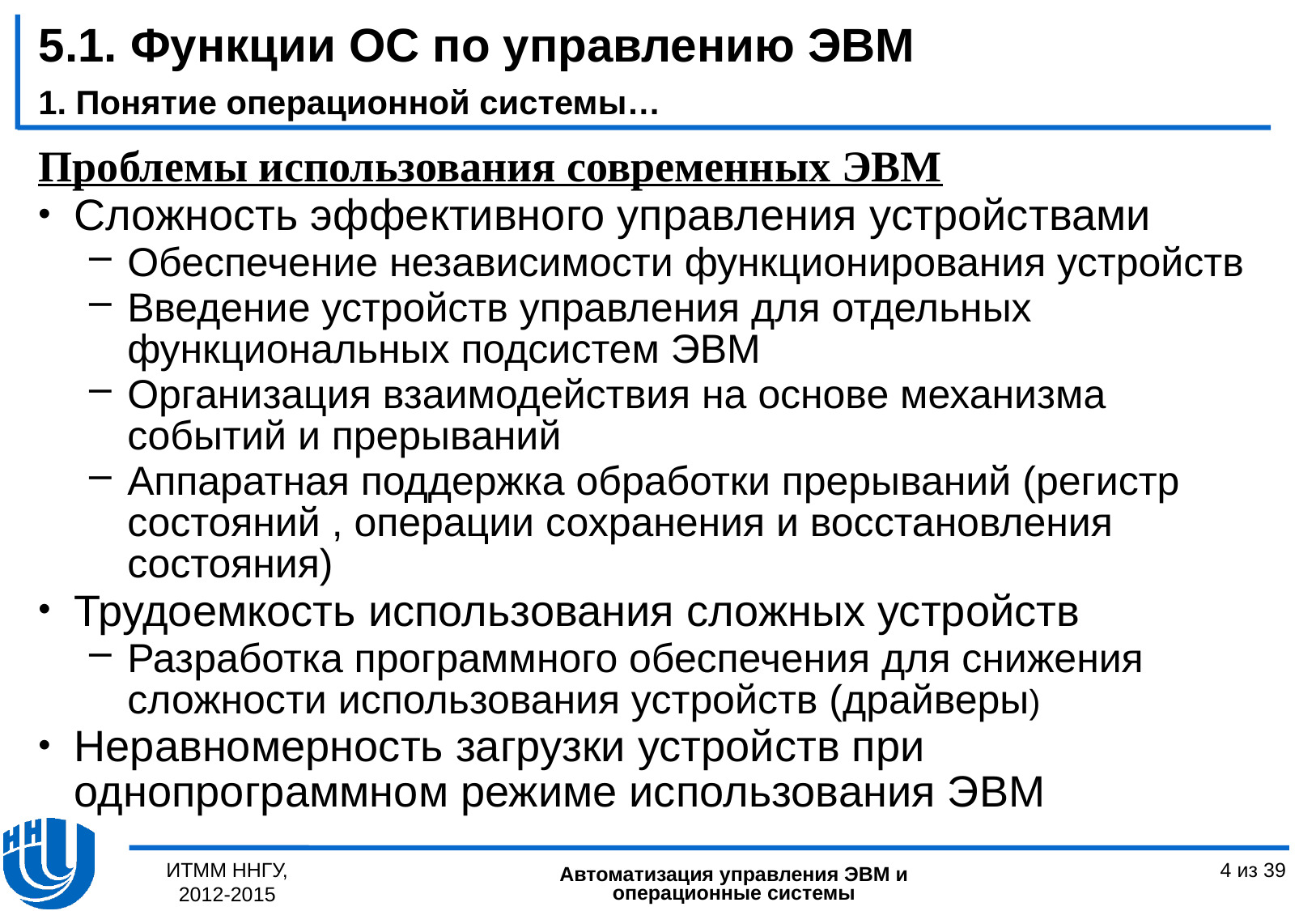

5.1. Функции ОС по управлению ЭВМ
1. Понятие операционной системы…
Проблемы использования современных ЭВМ
Сложность эффективного управления устройствами
Обеспечение независимости функционирования устройств
Введение устройств управления для отдельных функциональных подсистем ЭВМ
Организация взаимодействия на основе механизма
событий и прерываний
Аппаратная поддержка обработки прерываний (регистр состояний , операции сохранения и восстановления состояния)
Трудоемкость использования сложных устройств
Разработка программного обеспечения для снижения сложности использования устройств (драйверы)
Неравномерность загрузки устройств при однопрограммном режиме использования ЭВМ
ИТММ ННГУ, 2012-2015
4 из 39
Автоматизация управления ЭВМ и операционные системы